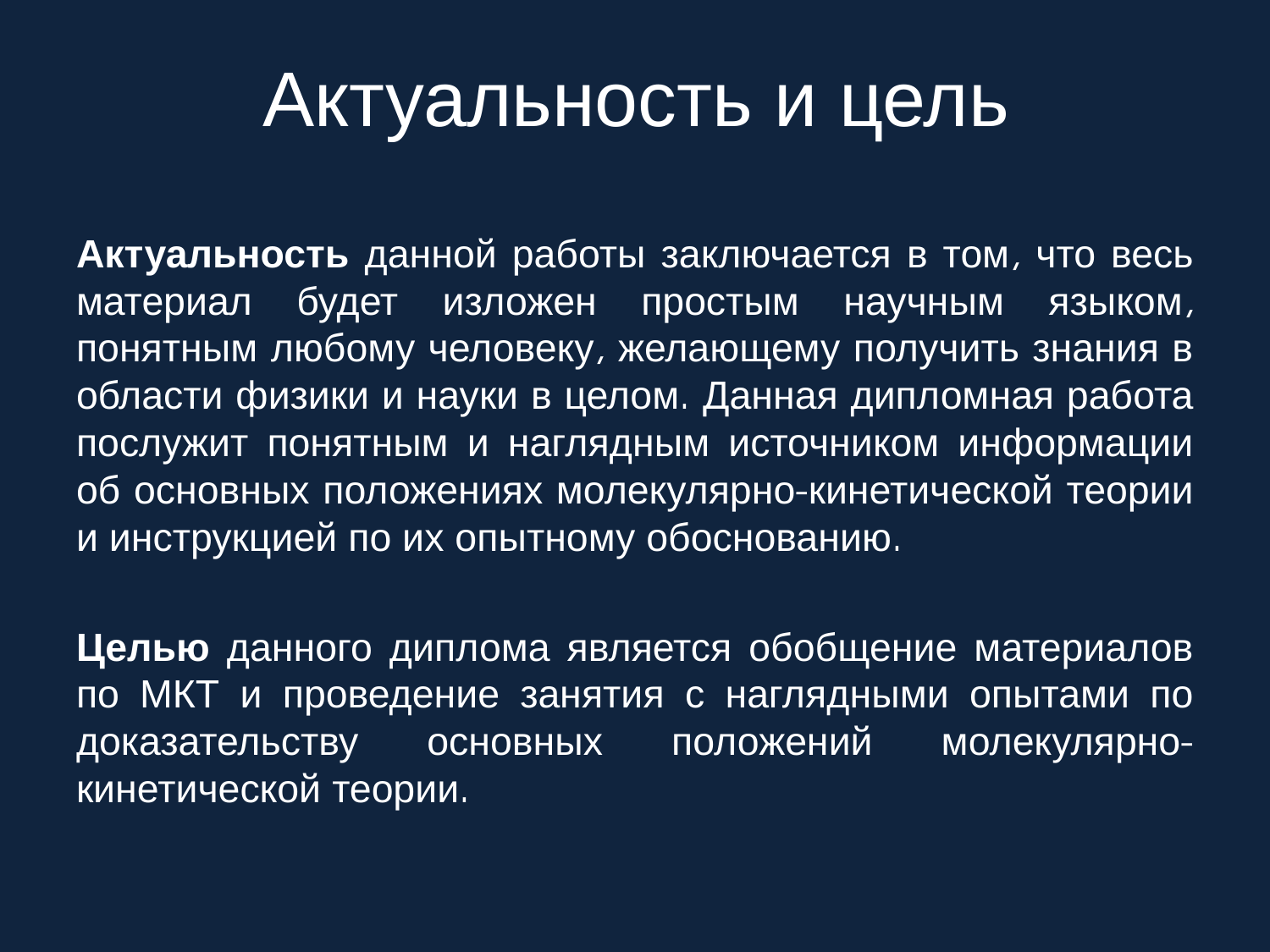

# Актуальность и цель
Актуальность данной работы заключается в том, что весь материал будет изложен простым научным языком, понятным любому человеку, желающему получить знания в области физики и науки в целом. Данная дипломная работа послужит понятным и наглядным источником информации об основных положениях молекулярно-кинетической теории и инструкцией по их опытному обоснованию.

Целью данного диплома является обобщение материалов по МКТ и проведение занятия с наглядными опытами по доказательству основных положений молекулярно-кинетической теории.